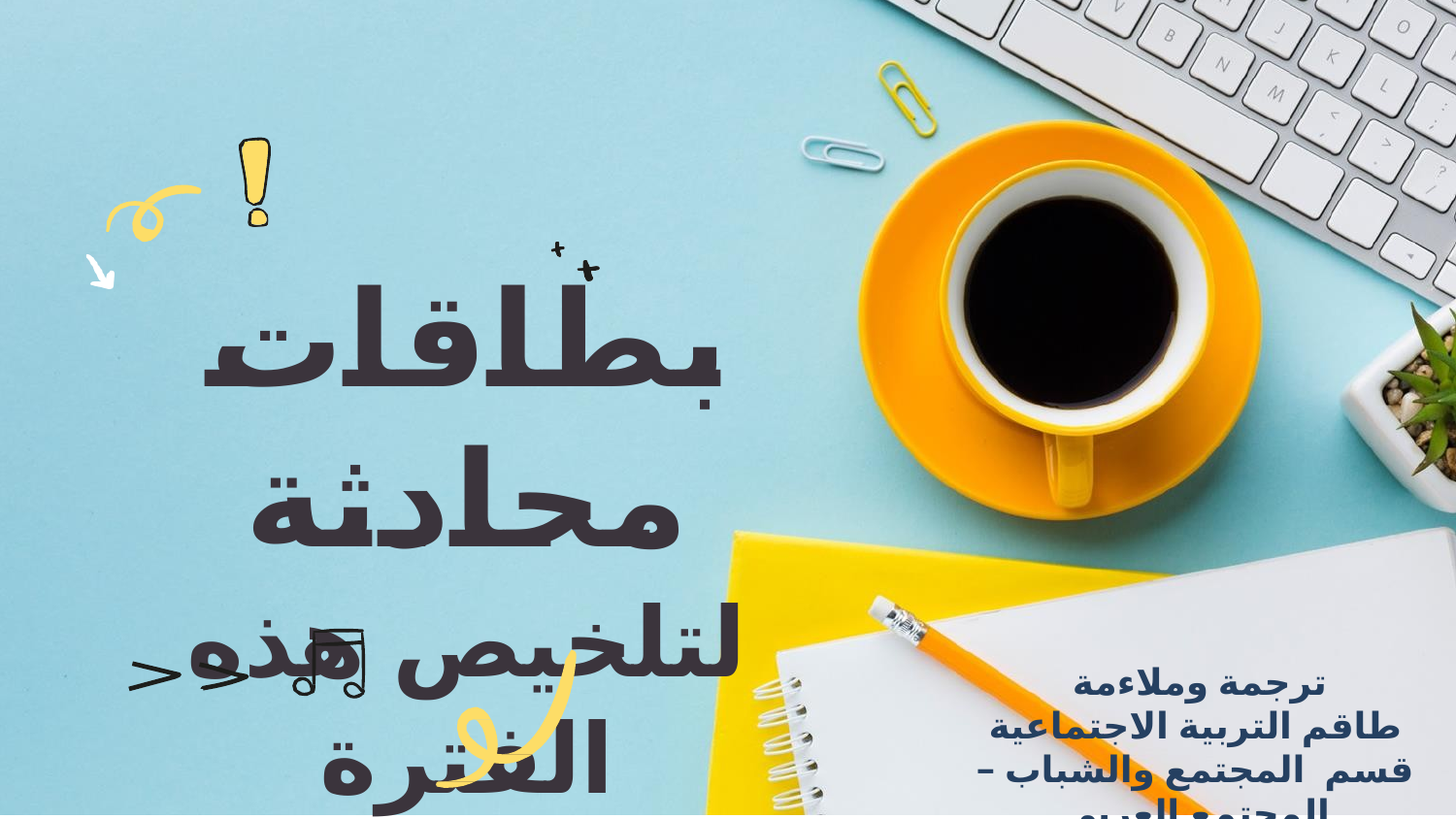

بطاقات محادثة
لتلخيص هذه الفترة

ترجمة وملاءمة
طاقم التربية الاجتماعية
قسم  المجتمع والشباب – المجتمع العربي